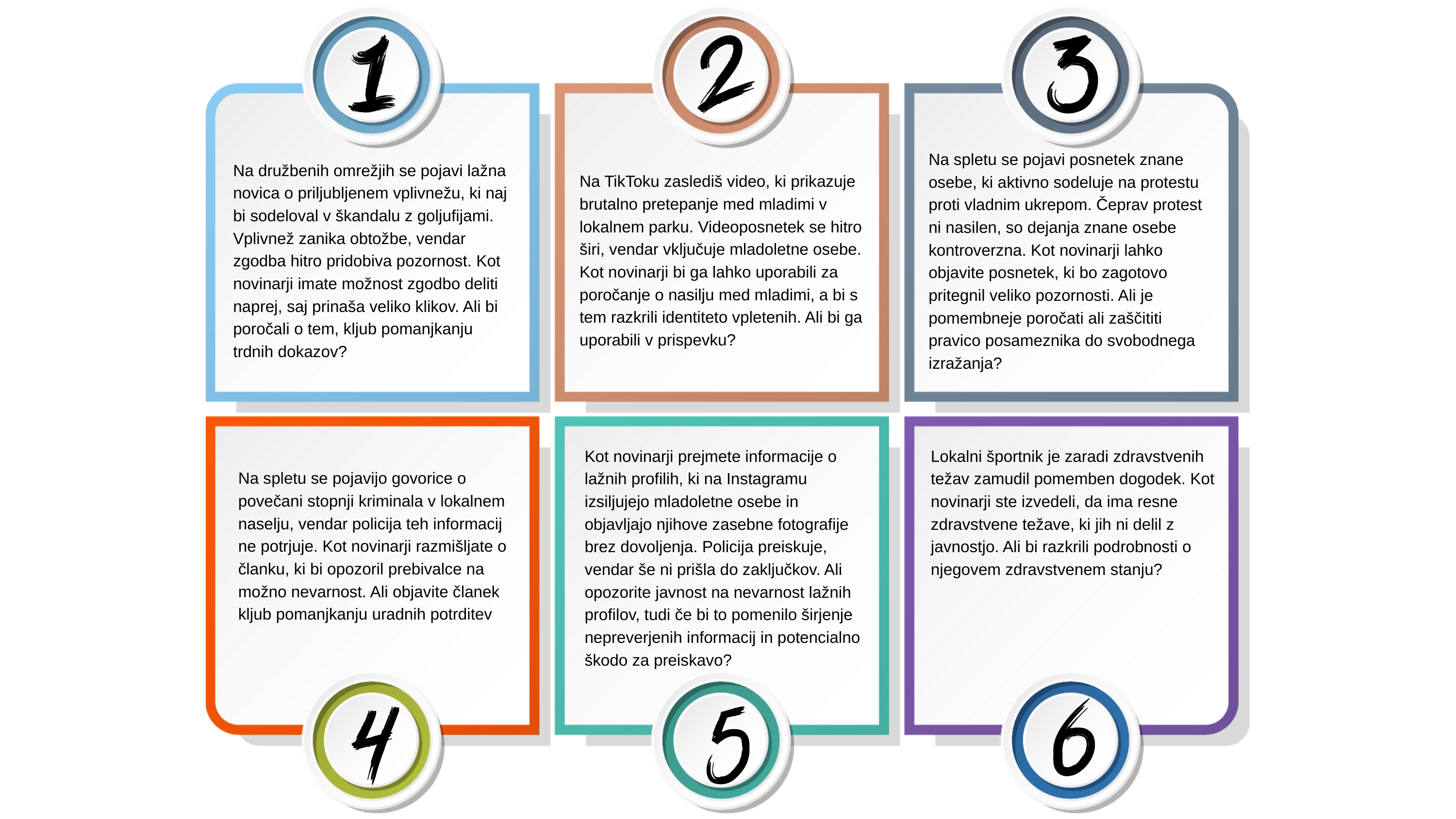

Na spletu se pojavi posnetek znane osebe, ki aktivno sodeluje na protestu proti vladnim ukrepom. Čeprav protest ni nasilen, so dejanja znane osebe kontroverzna. Kot novinarji lahko objavite posnetek, ki bo zagotovo pritegnil veliko pozornosti. Ali je pomembneje poročati ali zaščititi pravico posameznika do svobodnega izražanja?
Na družbenih omrežjih se pojavi lažna novica o priljubljenem vplivnežu, ki naj bi sodeloval v škandalu z goljufijami. Vplivnež zanika obtožbe, vendar zgodba hitro pridobiva pozornost. Kot novinarji imate možnost zgodbo deliti naprej, saj prinaša veliko klikov. Ali bi poročali o tem, kljub pomanjkanju trdnih dokazov?
Na TikToku zaslediš video, ki prikazuje brutalno pretepanje med mladimi v lokalnem parku. Videoposnetek se hitro širi, vendar vključuje mladoletne osebe. Kot novinarji bi ga lahko uporabili za poročanje o nasilju med mladimi, a bi s tem razkrili identiteto vpletenih. Ali bi ga uporabili v prispevku?
Kot novinarji prejmete informacije o lažnih profilih, ki na Instagramu izsiljujejo mladoletne osebe in objavljajo njihove zasebne fotografije brez dovoljenja. Policija preiskuje, vendar še ni prišla do zaključkov. Ali opozorite javnost na nevarnost lažnih profilov, tudi če bi to pomenilo širjenje nepreverjenih informacij in potencialno škodo za preiskavo?

Lokalni športnik je zaradi zdravstvenih težav zamudil pomemben dogodek. Kot novinarji ste izvedeli, da ima resne zdravstvene težave, ki jih ni delil z javnostjo. Ali bi razkrili podrobnosti o njegovem zdravstvenem stanju?
Na spletu se pojavijo govorice o povečani stopnji kriminala v lokalnem naselju, vendar policija teh informacij ne potrjuje. Kot novinarji razmišljate o članku, ki bi opozoril prebivalce na možno nevarnost. Ali objavite članek kljub pomanjkanju uradnih potrditev